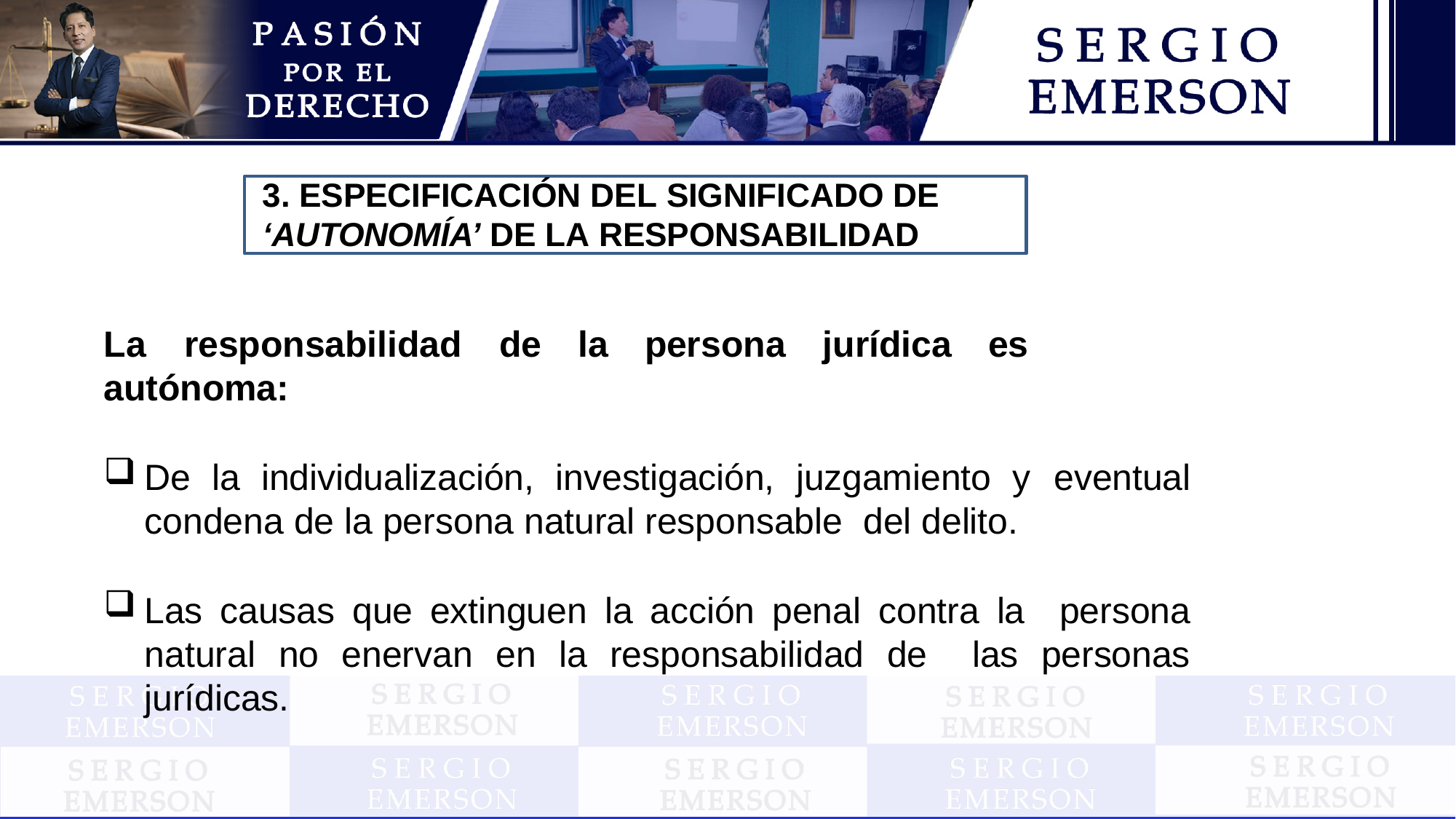

3. ESPECIFICACIÓN DEL SIGNIFICADO DE
‘AUTONOMÍA’ DE LA RESPONSABILIDAD
La	responsabilidad	de	la	persona	jurídica	es  autónoma:

De la individualización, investigación, juzgamiento y  eventual condena de la persona natural responsable  del delito.

Las causas que extinguen la acción penal contra la  persona natural no enervan en la responsabilidad de  las personas jurídicas.